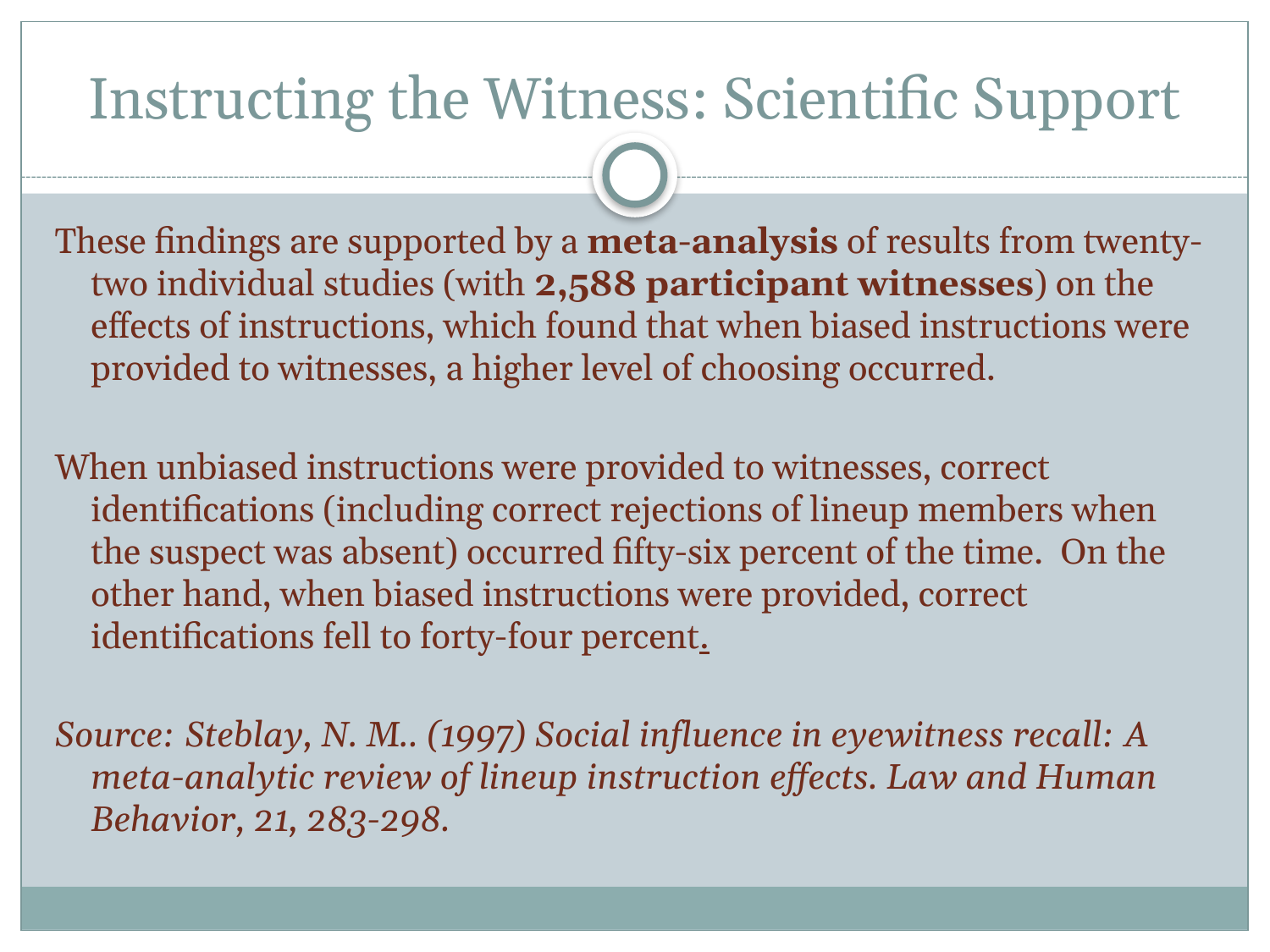

# Instructing the Witness: Scientific Support
These findings are supported by a meta-analysis of results from twenty-two individual studies (with 2,588 participant witnesses) on the effects of instructions, which found that when biased instructions were provided to witnesses, a higher level of choosing occurred.

When unbiased instructions were provided to witnesses, correct identifications (including correct rejections of lineup members when the suspect was absent) occurred fifty-six percent of the time.  On the other hand, when biased instructions were provided, correct identifications fell to forty-four percent.

Source: Steblay, N. M.. (1997) Social influence in eyewitness recall: A meta-analytic review of lineup instruction effects. Law and Human Behavior, 21, 283-298.